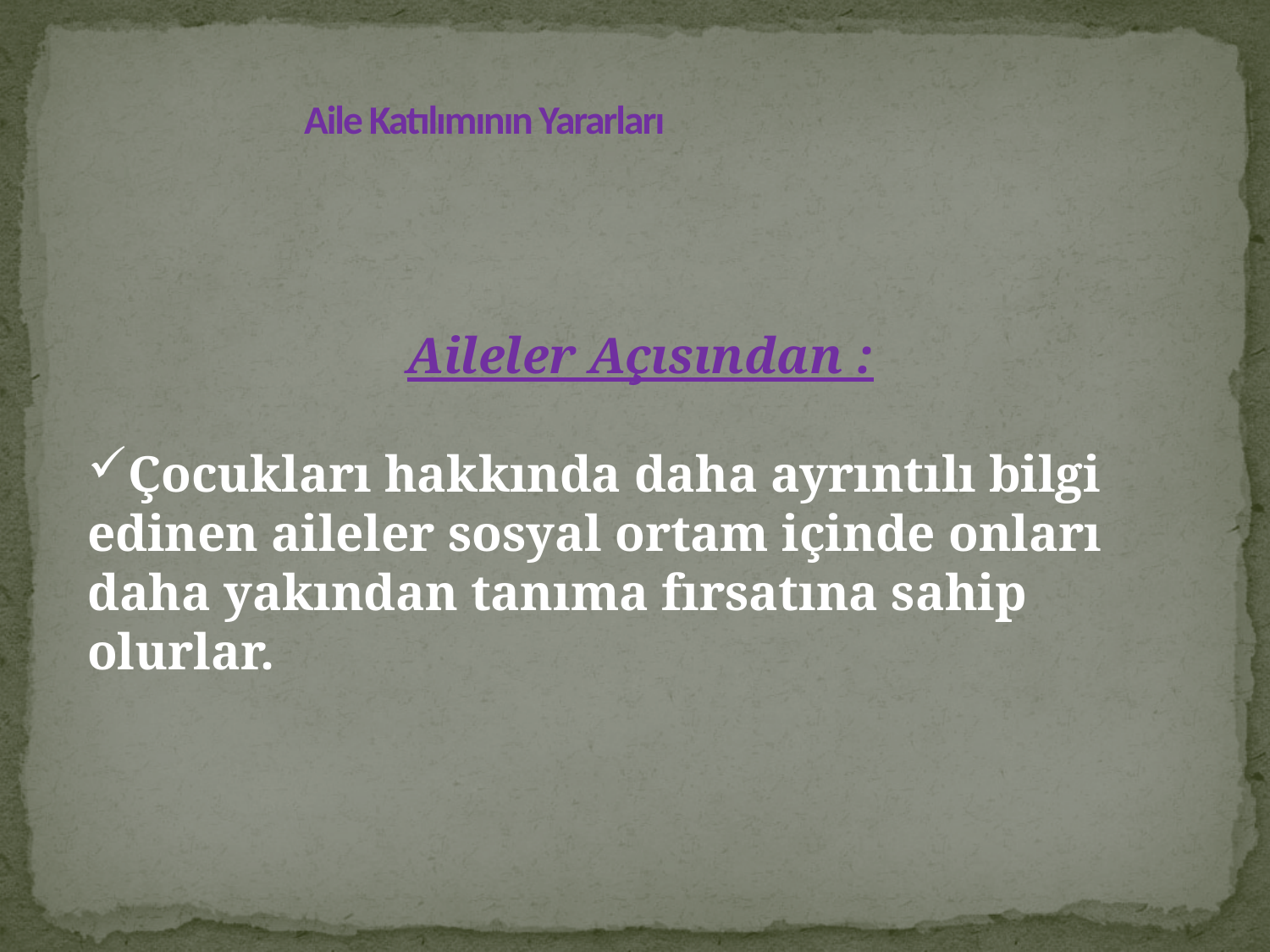

# Aile Katılımının Yararları

Aileler Açısından :

Çocukları hakkında daha ayrıntılı bilgi edinen aileler sosyal ortam içinde onları daha yakından tanıma fırsatına sahip olurlar.